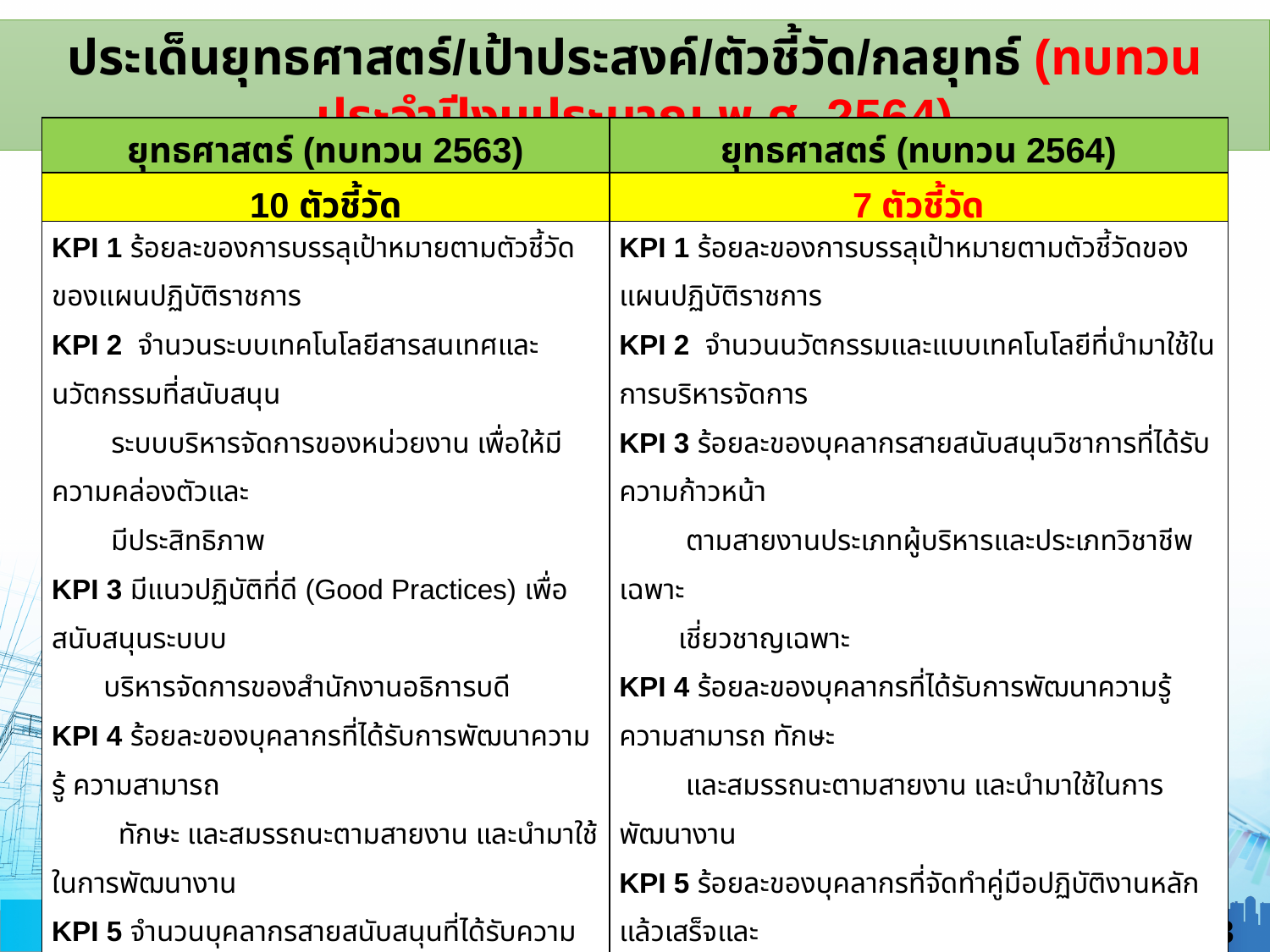

ประเด็นยุทธศาสตร์/เป้าประสงค์/ตัวชี้วัด/กลยุทธ์ (ทบทวนประจำปีงบประมาณ พ.ศ. 2564)
| ยุทธศาสตร์ (ทบทวน 2563) | ยุทธศาสตร์ (ทบทวน 2564) |
| --- | --- |
| 10 ตัวชี้วัด | 7 ตัวชี้วัด |
| KPI 1 ร้อยละของการบรรลุเป้าหมายตามตัวชี้วัดของแผนปฏิบัติราชการ KPI 2 จำนวนระบบเทคโนโลยีสารสนเทศและนวัตกรรมที่สนับสนุน ระบบบริหารจัดการของหน่วยงาน เพื่อให้มีความคล่องตัวและ มีประสิทธิภาพ KPI 3 มีแนวปฏิบัติที่ดี (Good Practices) เพื่อสนับสนุนระบบบ บริหารจัดการของสำนักงานอธิการบดี KPI 4 ร้อยละของบุคลากรที่ได้รับการพัฒนาความรู้ ความสามารถ ทักษะ และสมรรถนะตามสายงาน และนำมาใช้ในการพัฒนางาน KPI 5 จำนวนบุคลากรสายสนับสนุนที่ได้รับความก้าวหน้าตามสายงาน ประเภทวิชาชีพเฉพาะ เชี่ยวชาญเฉพาะ KPI 6 ร้อยละของบุคลากรที่จัดทำคู่มือปฏิบัติงานหลักแล้วเสร็จ และนำไปใช้ประโยชน์ KPI 7 ร้อยละความพึงพอใจและความผูกพันของบุคลากรที่มีองค์กร KPI 8 จำนวนคู่มือการให้บริการที่ประกาศใช้จริง KPI 9 จำนวนกระบวนงานที่มีการลดขั้นตอนและระยะเวลาการให้บริการ KPI 10 ร้อยละความพึงพอใจของผู้รับบริการต่อให้บริการของ สำนักงานอธิการบดี | KPI 1 ร้อยละของการบรรลุเป้าหมายตามตัวชี้วัดของแผนปฏิบัติราชการ KPI 2 จำนวนนวัตกรรมและแบบเทคโนโลยีที่นำมาใช้ในการบริหารจัดการ KPI 3 ร้อยละของบุคลากรสายสนับสนุนวิชาการที่ได้รับความก้าวหน้า ตามสายงานประเภทผู้บริหารและประเภทวิชาชีพเฉพาะ เชี่ยวชาญเฉพาะ KPI 4 ร้อยละของบุคลากรที่ได้รับการพัฒนาความรู้ ความสามารถ ทักษะ และสมรรถนะตามสายงาน และนำมาใช้ในการพัฒนางาน KPI 5 ร้อยละของบุคลากรที่จัดทำคู่มือปฏิบัติงานหลักแล้วเสร็จและ นำไปใช้ประโยชน์ KPI 6 ร้อยละของนักศึกษาที่ได้รับการพัฒนาตามอัตลักษณ์ของมหาวิทยาลัย KPI 7 ร้อยละความพึงพอใจของผู้รับบริการต่อการให้บริการของ สำนักงานอธิการบดี |
13